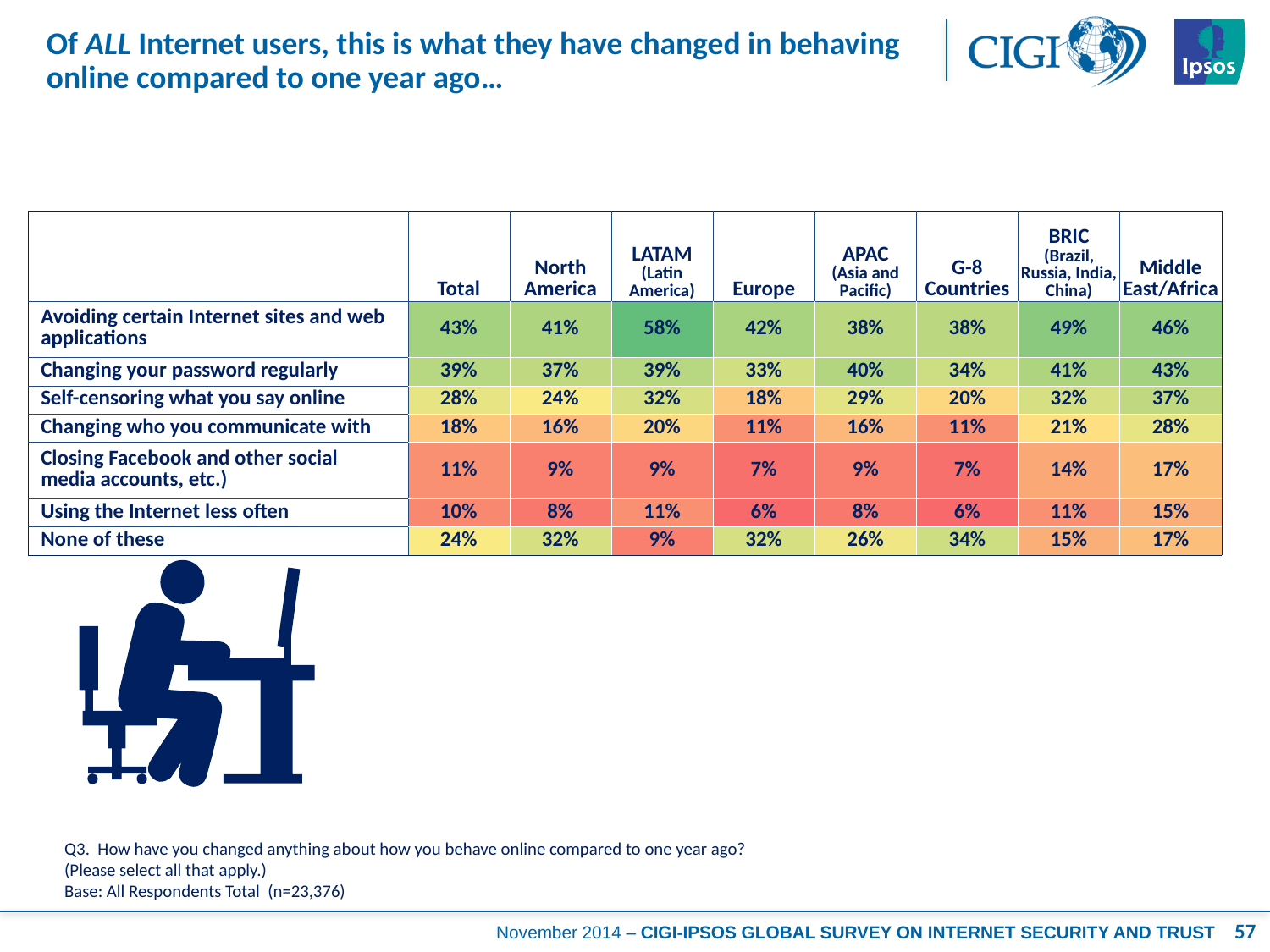

# Of ALL Internet users, this is what they have changed in behaving online compared to one year ago…
|  | Total | North America | LATAM (Latin America) | Europe | APAC (Asia and Pacific) | G-8 Countries | BRIC (Brazil, Russia, India, China) | Middle East/Africa |
| --- | --- | --- | --- | --- | --- | --- | --- | --- |
| Avoiding certain Internet sites and web applications | 43% | 41% | 58% | 42% | 38% | 38% | 49% | 46% |
| Changing your password regularly | 39% | 37% | 39% | 33% | 40% | 34% | 41% | 43% |
| Self-censoring what you say online | 28% | 24% | 32% | 18% | 29% | 20% | 32% | 37% |
| Changing who you communicate with | 18% | 16% | 20% | 11% | 16% | 11% | 21% | 28% |
| Closing Facebook and other social media accounts, etc.) | 11% | 9% | 9% | 7% | 9% | 7% | 14% | 17% |
| Using the Internet less often | 10% | 8% | 11% | 6% | 8% | 6% | 11% | 15% |
| None of these | 24% | 32% | 9% | 32% | 26% | 34% | 15% | 17% |

Q3.  How have you changed anything about how you behave online compared to one year ago?
(Please select all that apply.)
Base: All Respondents Total  (n=23,376)
57